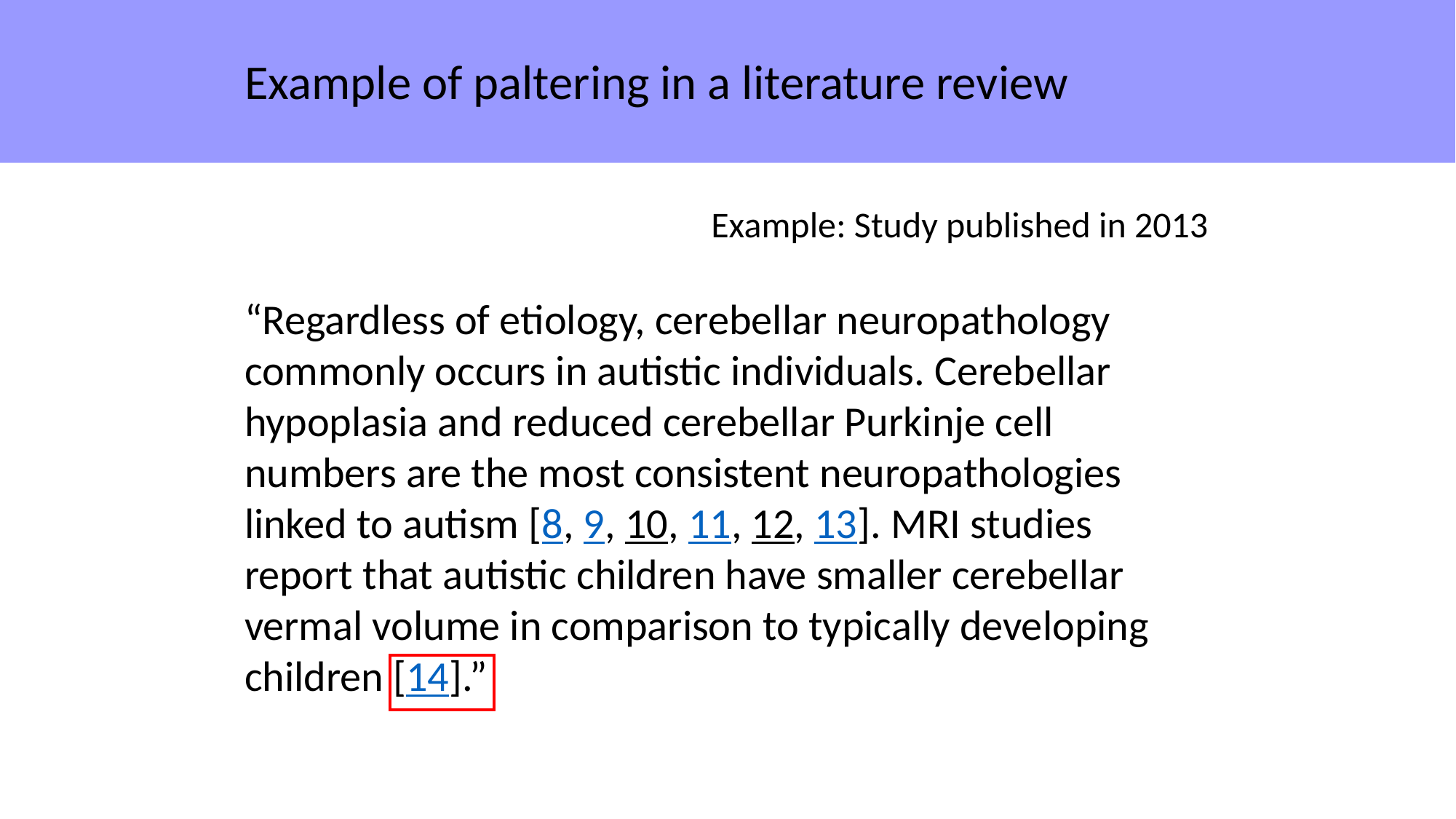

# Example of paltering in a literature review
Example: Study published in 2013
“Regardless of etiology, cerebellar neuropathology commonly occurs in autistic individuals. Cerebellar hypoplasia and reduced cerebellar Purkinje cell numbers are the most consistent neuropathologies linked to autism [8, 9, 10, 11, 12, 13]. MRI studies report that autistic children have smaller cerebellar vermal volume in comparison to typically developing children [14].”